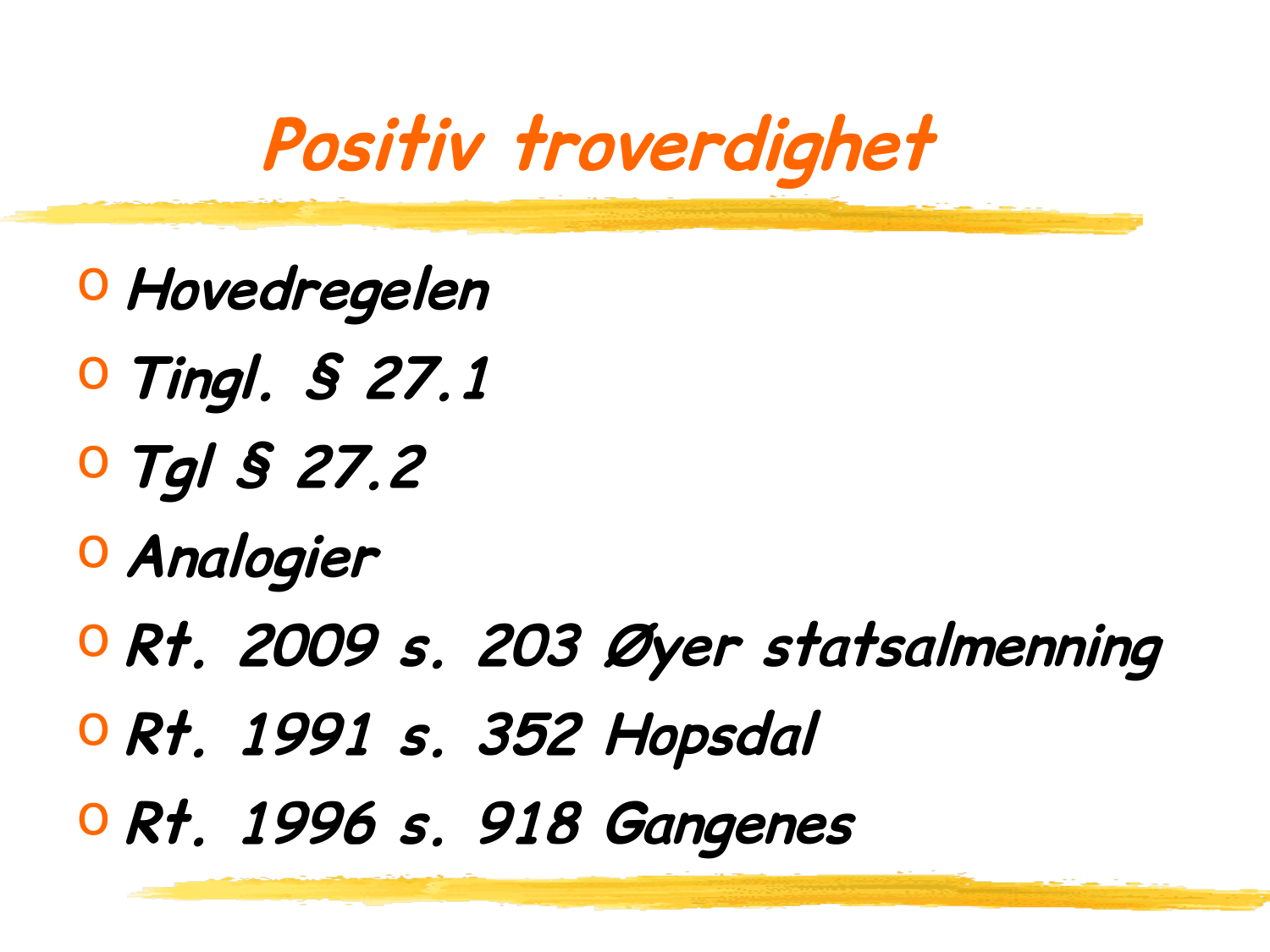

# Positiv troverdighet
Hovedregelen
Tingl. § 27.1
Tgl § 27.2
Analogier
Rt. 2009 s. 203 Øyer statsalmenning
Rt. 1991 s. 352 Hopsdal
Rt. 1996 s. 918 Gangenes